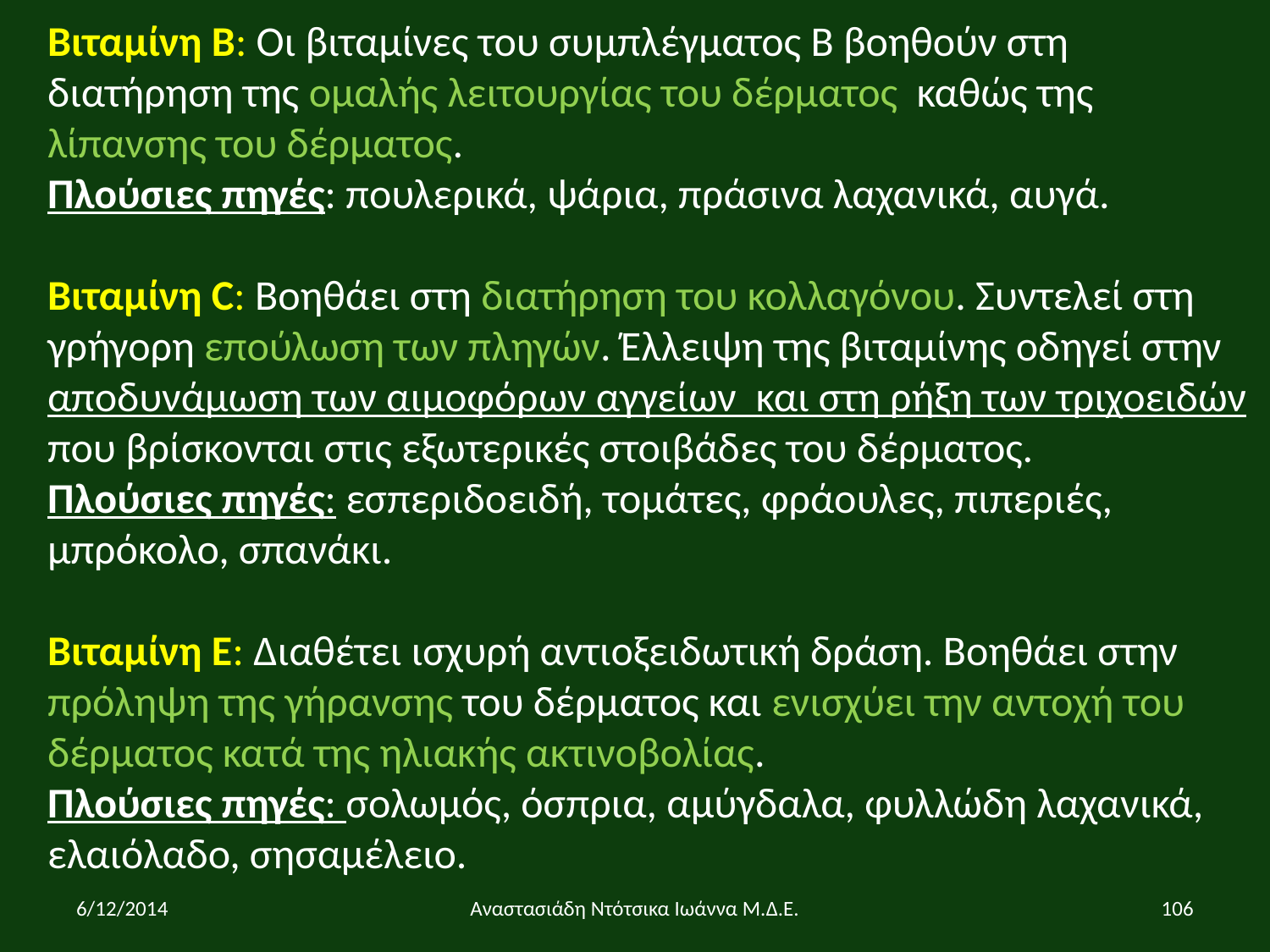

Βιταμίνη Β: Οι βιταμίνες του συμπλέγματος Β βοηθούν στη διατήρηση της ομαλής λειτουργίας του δέρματος  καθώς της λίπανσης του δέρματος.  
Πλούσιες πηγές: πουλερικά, ψάρια, πράσινα λαχανικά, αυγά.
Βιταμίνη C: Βοηθάει στη διατήρηση του κολλαγόνου. Συντελεί στη γρήγορη επούλωση των πληγών. Έλλειψη της βιταμίνης οδηγεί στην αποδυνάμωση των αιμοφόρων αγγείων  και στη ρήξη των τριχοειδών που βρίσκονται στις εξωτερικές στοιβάδες του δέρματος.  
Πλούσιες πηγές: εσπεριδοειδή, τομάτες, φράουλες, πιπεριές, μπρόκολο, σπανάκι.
Βιταμίνη Ε: Διαθέτει ισχυρή αντιοξειδωτική δράση. Βοηθάει στην πρόληψη της γήρανσης του δέρματος και ενισχύει την αντοχή του δέρματος κατά της ηλιακής ακτινοβολίας.  
Πλούσιες πηγές: σολωμός, όσπρια, αμύγδαλα, φυλλώδη λαχανικά, ελαιόλαδο, σησαμέλειο.
6/12/2014
Αναστασιάδη Ντότσικα Ιωάννα Μ.Δ.Ε.
106